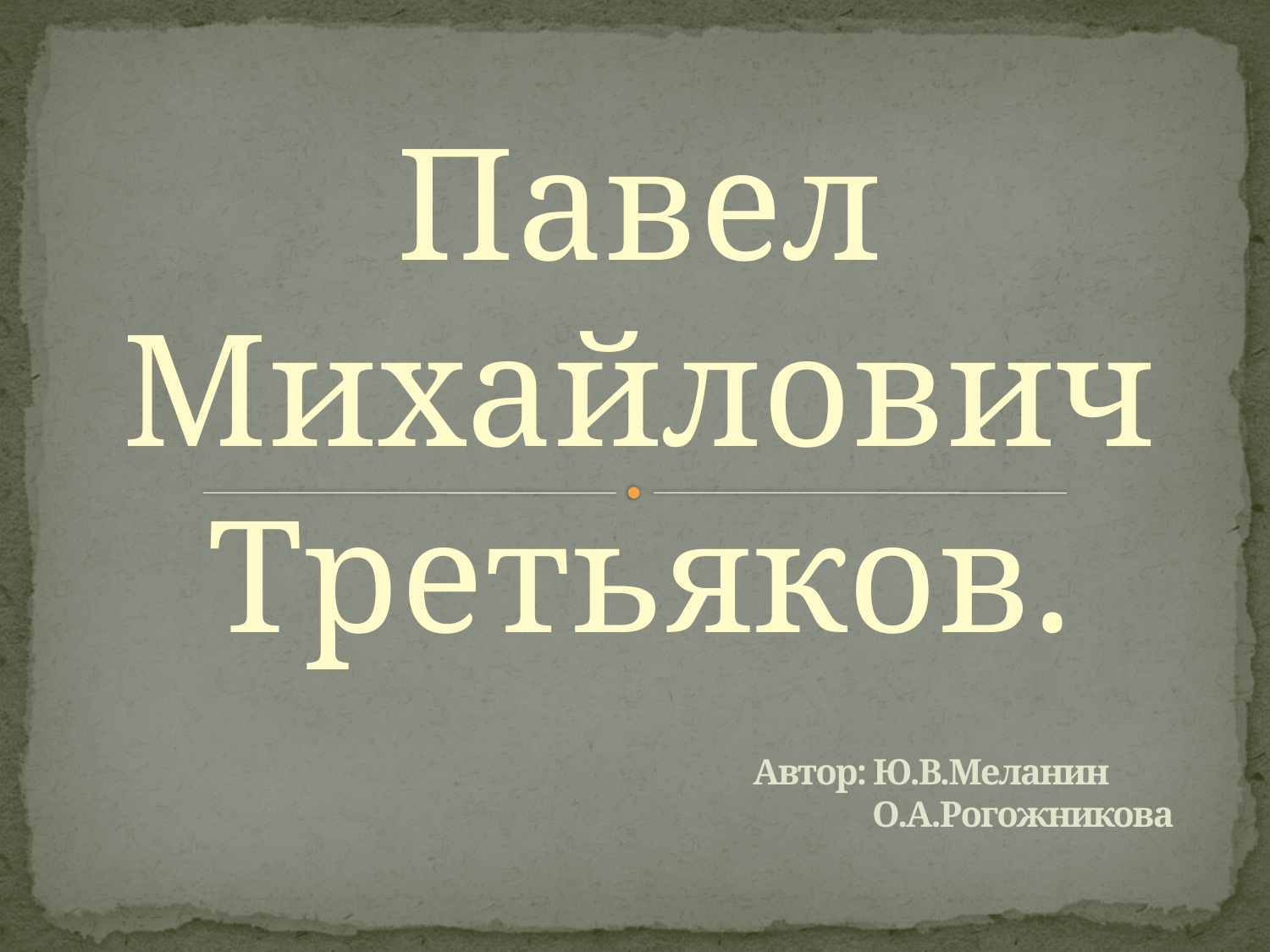

Павел Михайлович Третьяков.
# Автор: Ю.В.Меланин О.А.Рогожникова